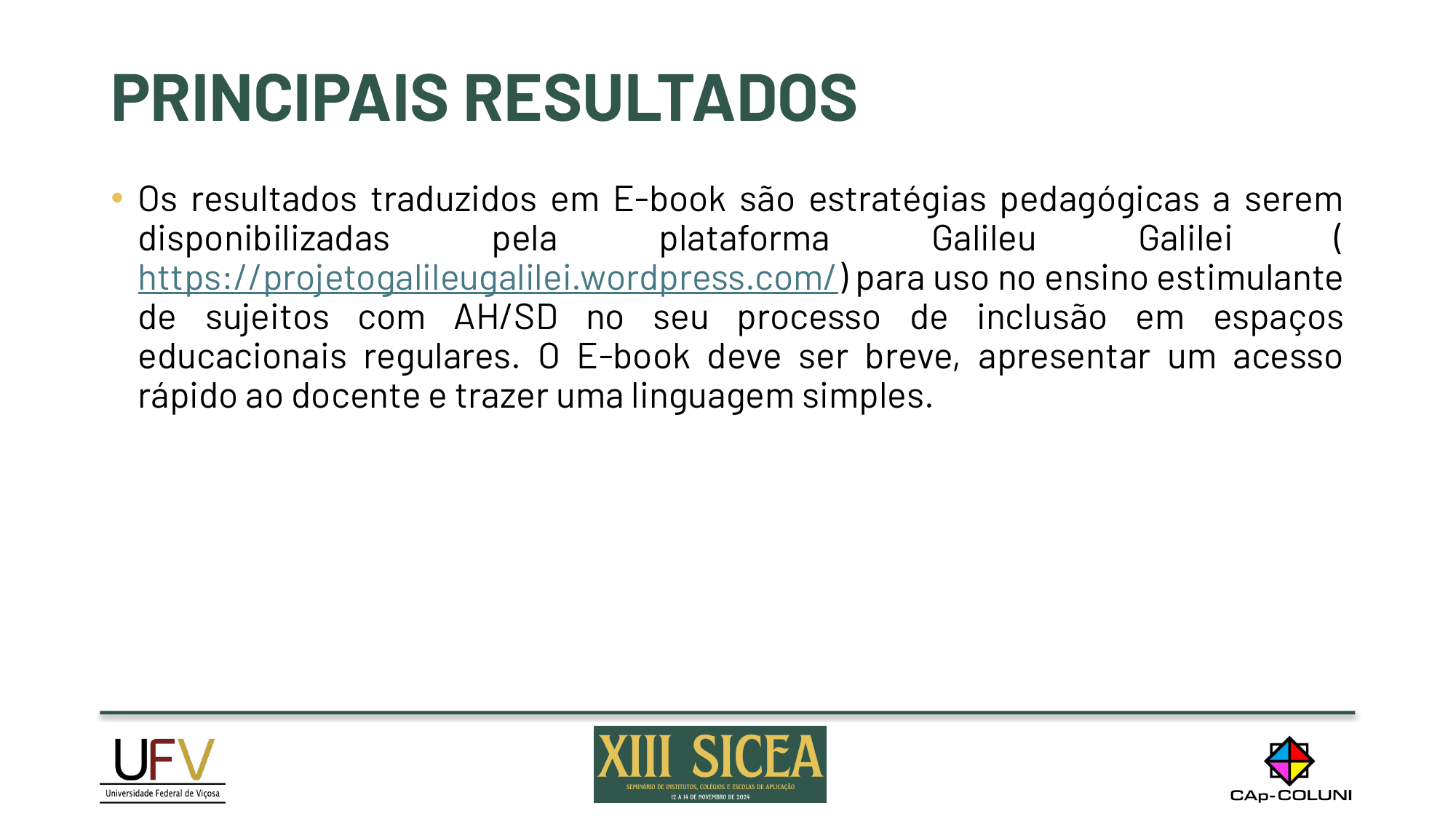

PRINCIPAIS RESULTADOS
Os resultados traduzidos em E-book são estratégias pedagógicas a serem disponibilizadas pela plataforma Galileu Galilei (https://projetogalileugalilei.wordpress.com/) para uso no ensino estimulante de sujeitos com AH/SD no seu processo de inclusão em espaços educacionais regulares. O E-book deve ser breve, apresentar um acesso rápido ao docente e trazer uma linguagem simples.